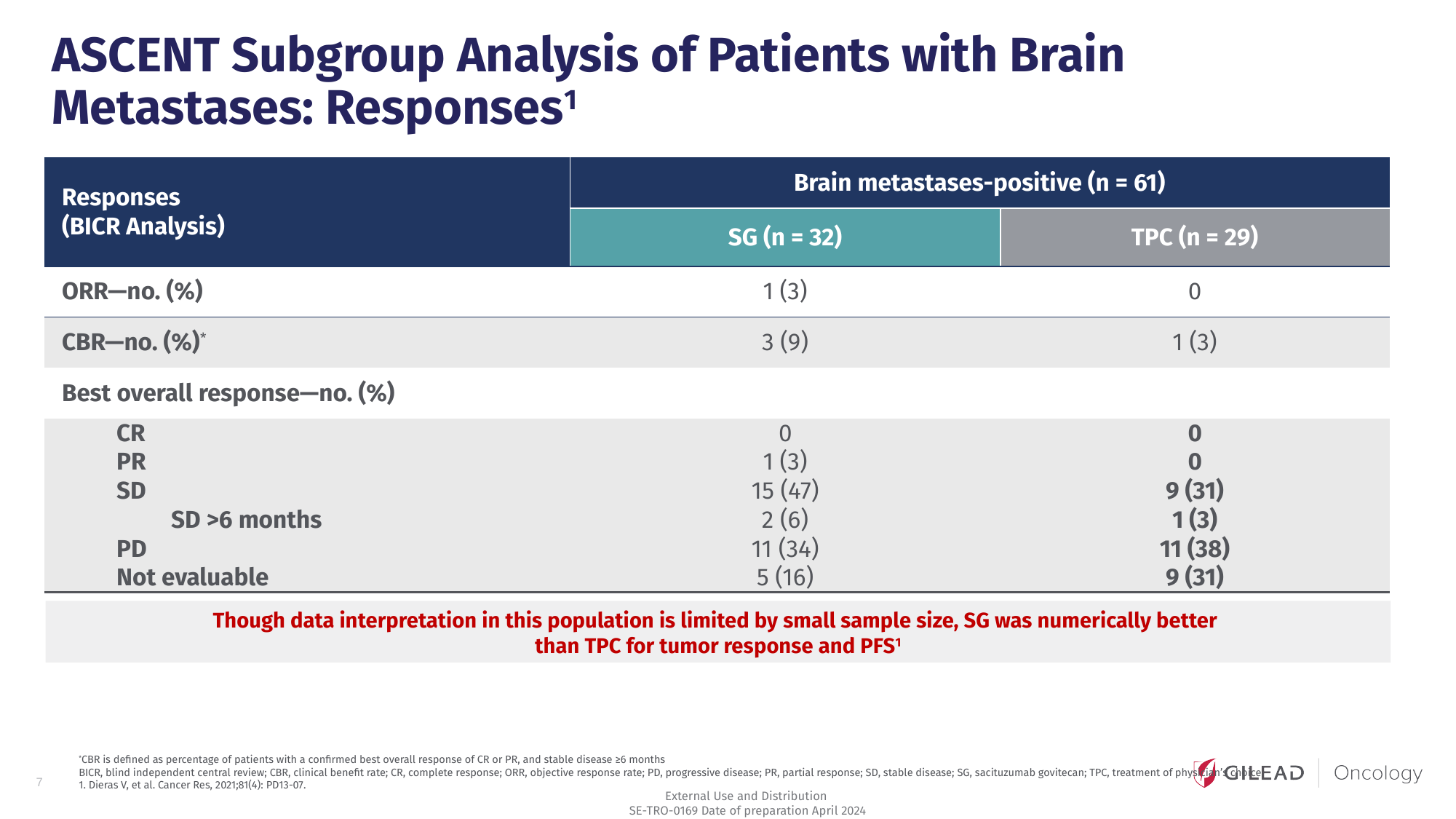

# ASCENT Subgroup Analysis of Patients with Brain Metastases: Responses1
| Responses (BICR Analysis) | Brain metastases-positive (n = 61) |  |
| --- | --- | --- |
| BICR analysis | SG (n = 32) | TPC (n = 29) |
| ORR—no. (%) | 1 (3) | 0 |
| CBR—no. (%)\* | 3 (9) | 1 (3) |
| Best overall response—no. (%) |  |  |
| CR PR SD SD >6 months PD Not evaluable | 0 1 (3) 15 (47) 2 (6) 11 (34) 5 (16) | 0 0 9 (31) 1 (3) 11 (38) 9 (31) |
Though data interpretation in this population is limited by small sample size, SG was numerically better
than TPC for tumor response and PFS1
*CBR is defined as percentage of patients with a confirmed best overall response of CR or PR, and stable disease ≥6 months
BICR, blind independent central review; CBR, clinical benefit rate; CR, complete response; ORR, objective response rate; PD, progressive disease; PR, partial response; SD, stable disease; SG, sacituzumab govitecan; TPC, treatment of physician’s choice.
1. Dieras V, et al. Cancer Res, 2021;81(4): PD13-07.